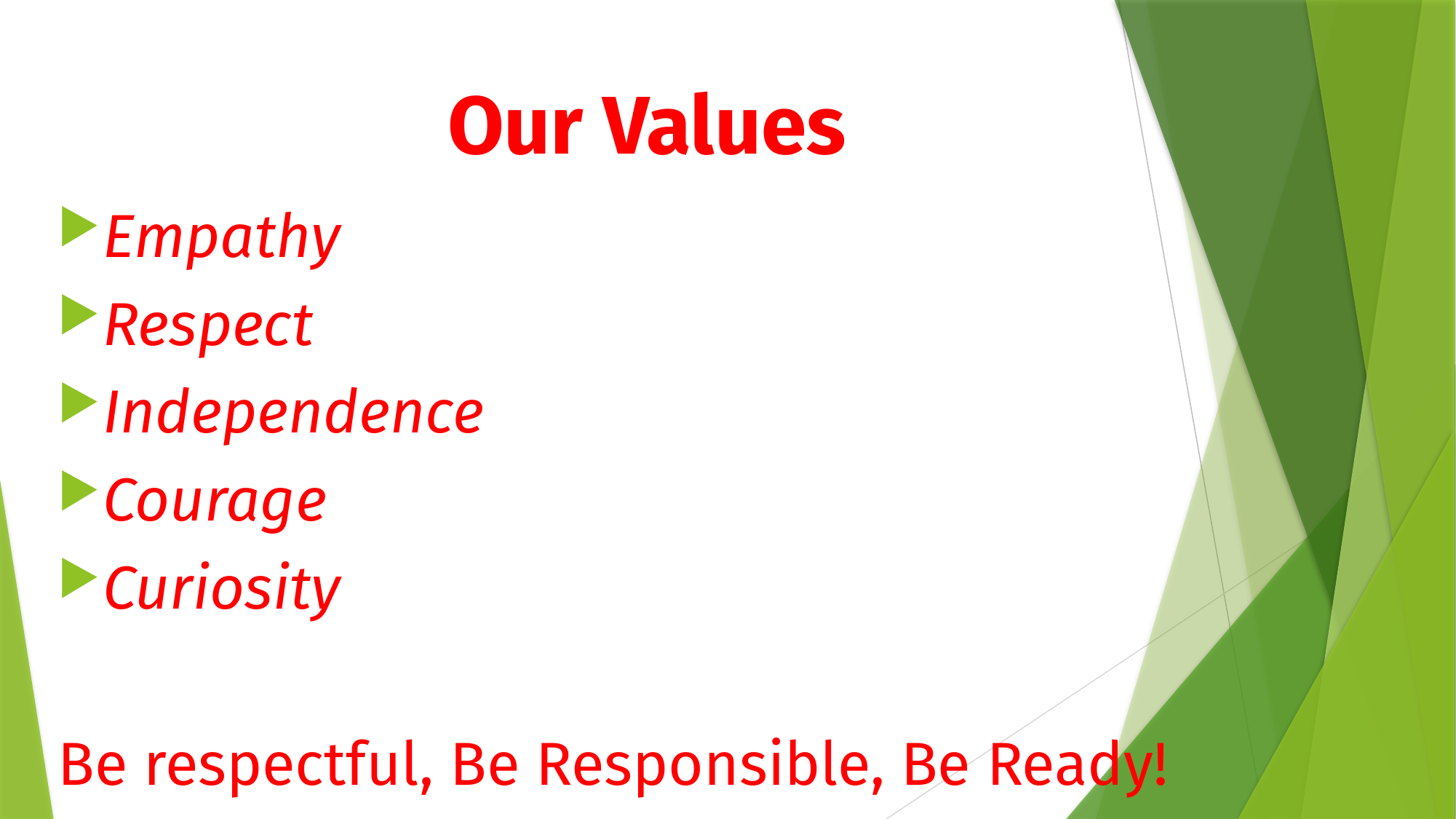

# Our Values
Empathy
Respect
Independence
Courage
Curiosity

Be respectful, Be Responsible, Be Ready!